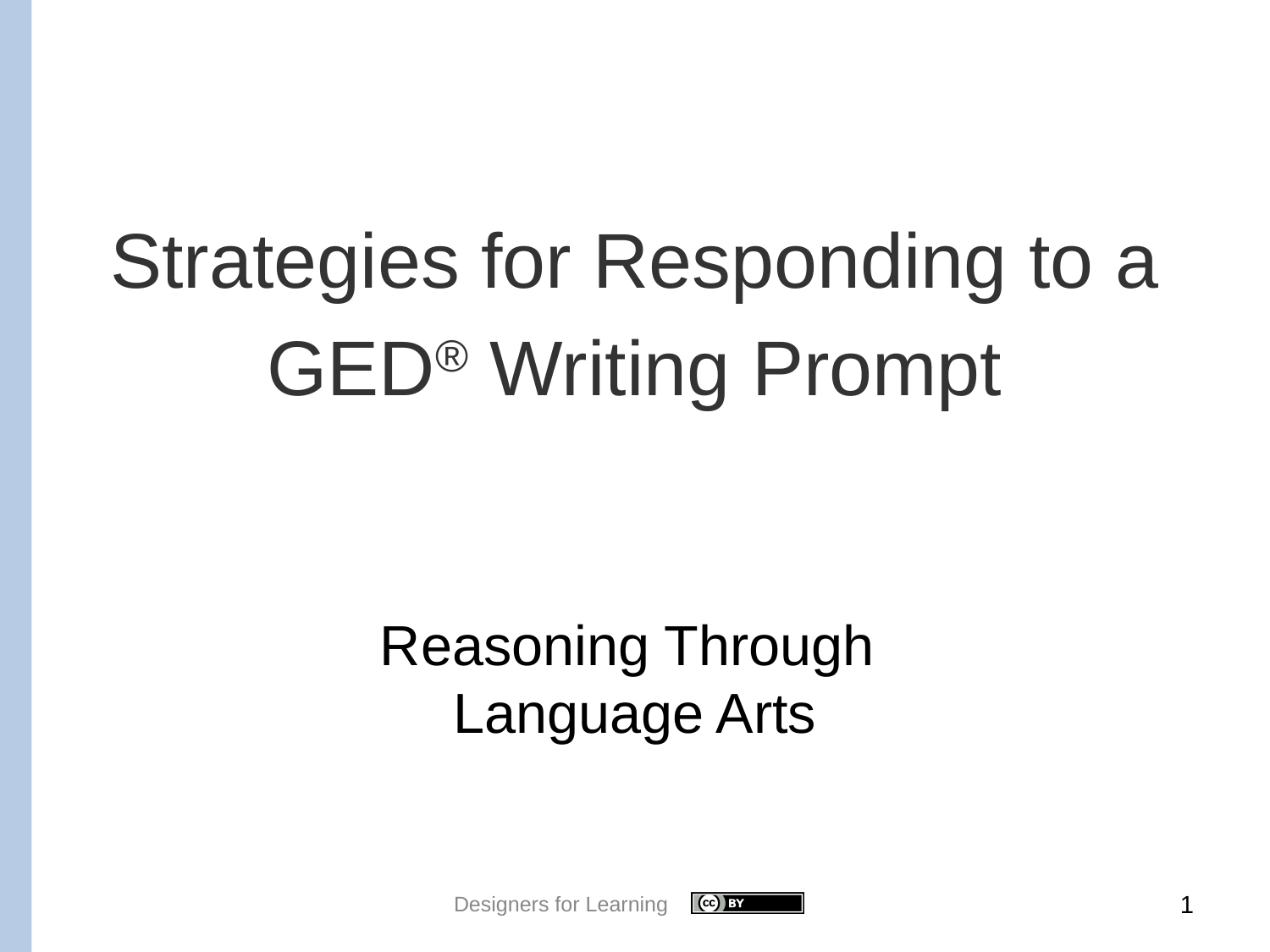

# Strategies for Responding to a GED® Writing Prompt

Reasoning Through
Language Arts
Designers for Learning
 1